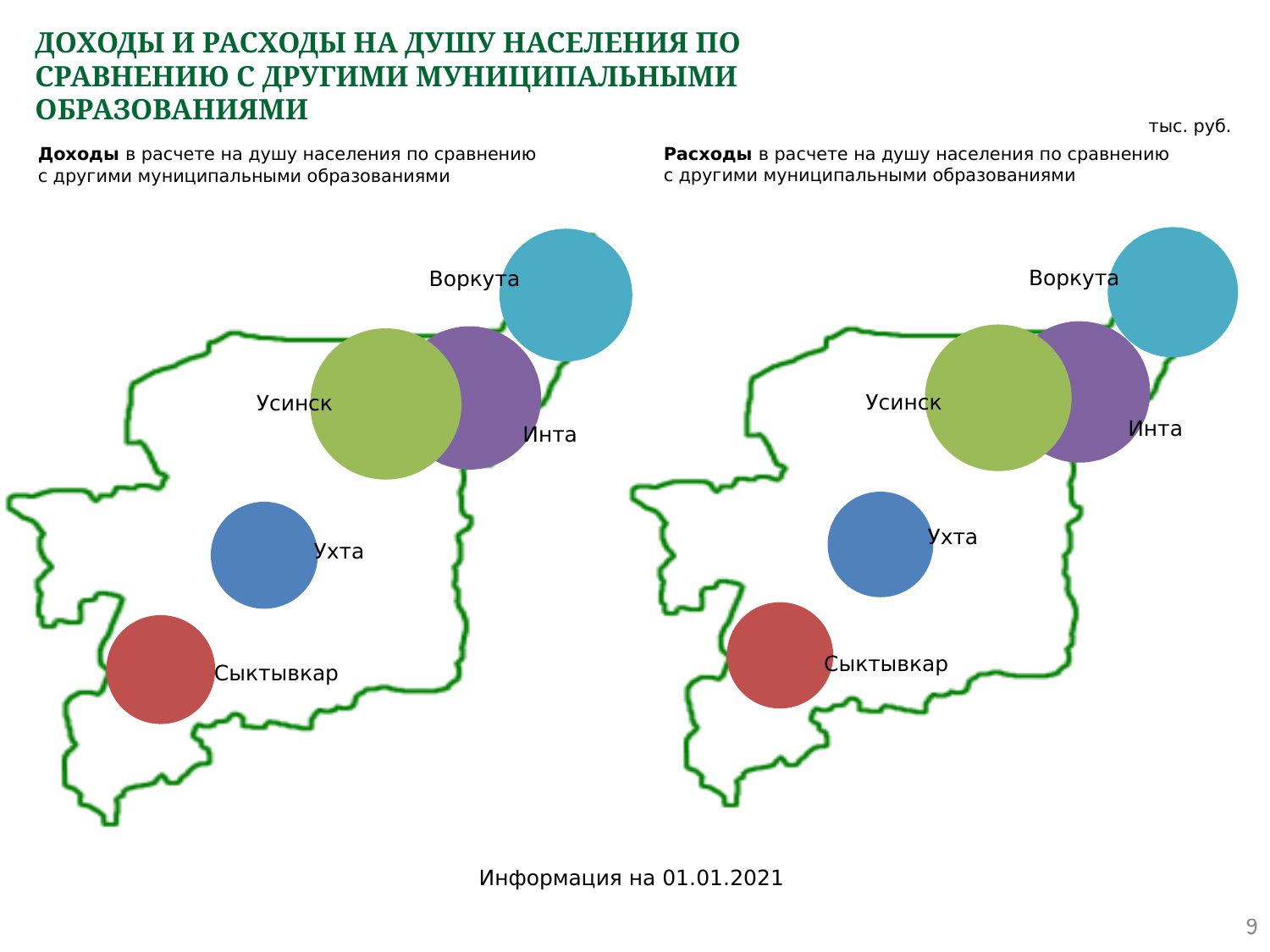

# ДОХОДЫ И РАСХОДЫ НА ДУШУ НАСЕЛЕНИЯ ПО СРАВНЕНИЮ С ДРУГИМИ МУНИЦИПАЛЬНЫМИ ОБРАЗОВАНИЯМИ
тыс. руб.
Расходы в расчете на душу населения по сравнению
с другими муниципальными образованиями
Доходы в расчете на душу населения по сравнению
с другими муниципальными образованиями

### Chart

| Category | Значения Y |
|---|---|

### Chart

| Category | Значения Y |
|---|---|
Воркута
Воркута
Усинск
Усинск
Инта
Инта
Ухта
Ухта
Сыктывкар
Сыктывкар
Информация на 01.01.2021
9